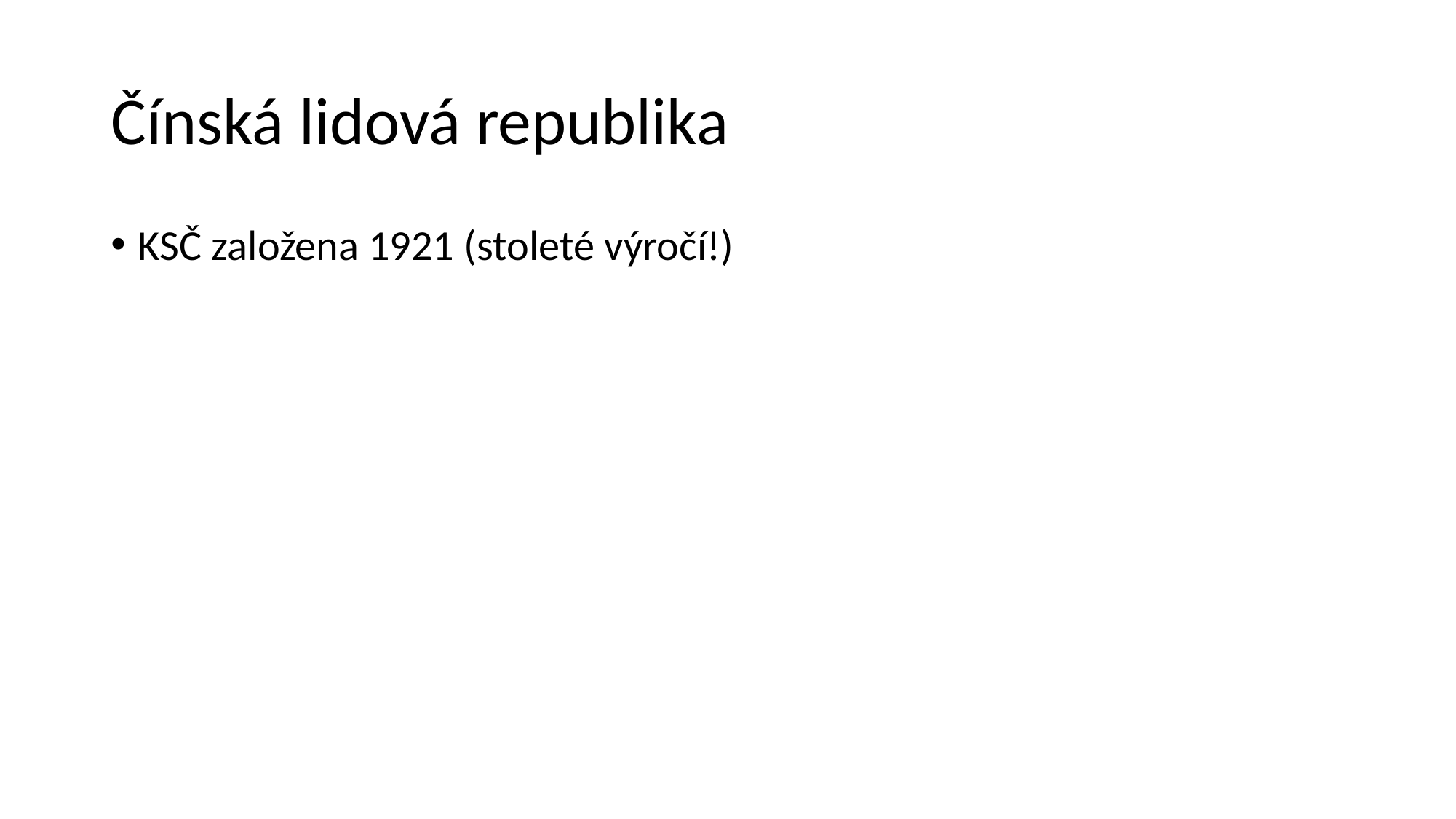

# Čínská lidová republika
KSČ založena 1921 (stoleté výročí!)